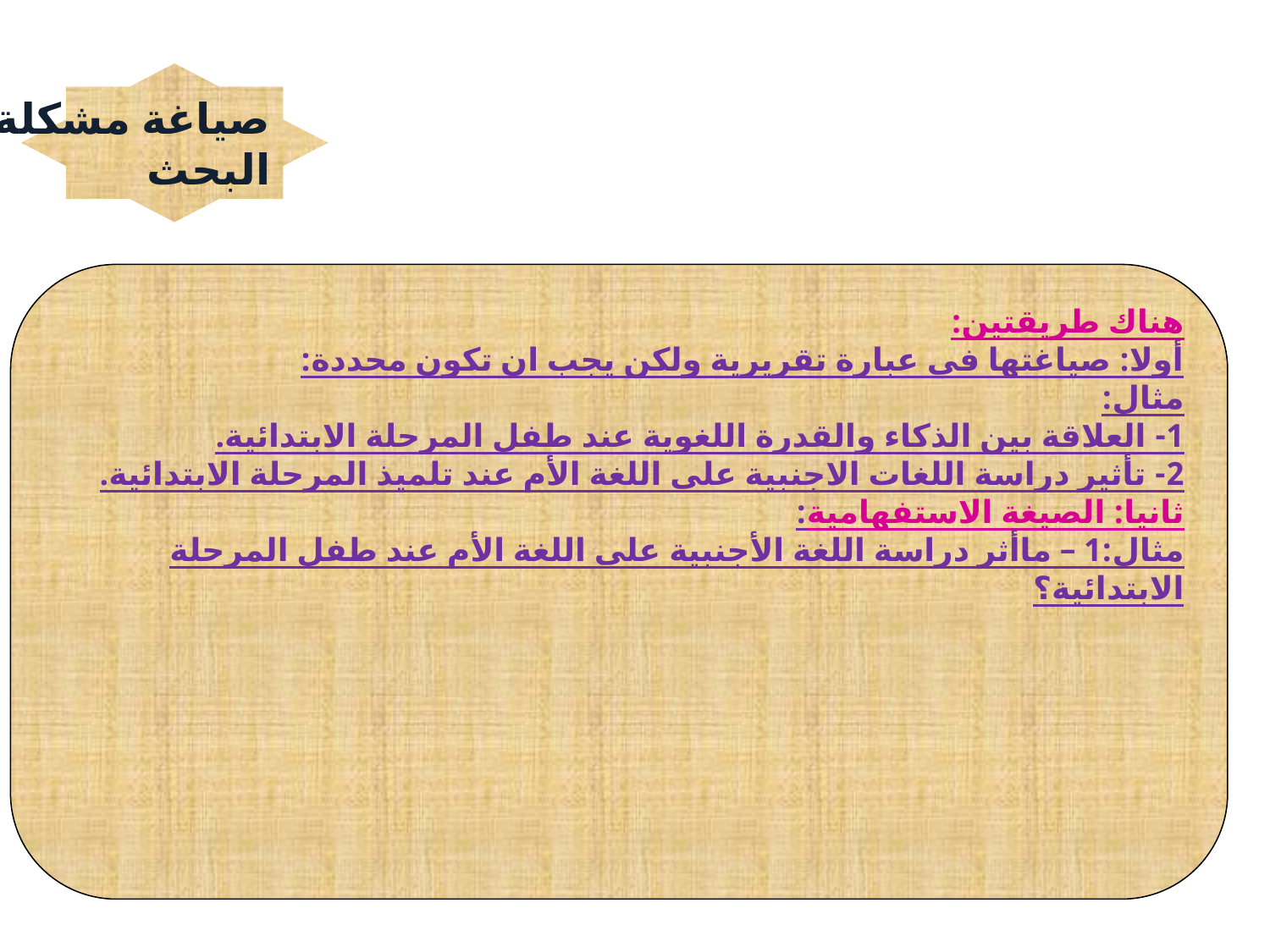

صياغة مشكلة
البحث
هناك طريقتين:
أولا: صياغتها في عبارة تقريرية ولكن يجب ان تكون محددة:
مثال:
1- العلاقة بين الذكاء والقدرة اللغوية عند طفل المرحلة الابتدائية.
2- تأثير دراسة اللغات الاجنبية على اللغة الأم عند تلميذ المرحلة الابتدائية.
ثانيا: الصيغة الاستفهامية:
مثال:1 – ماأثر دراسة اللغة الأجنبية على اللغة الأم عند طفل المرحلة الابتدائية؟